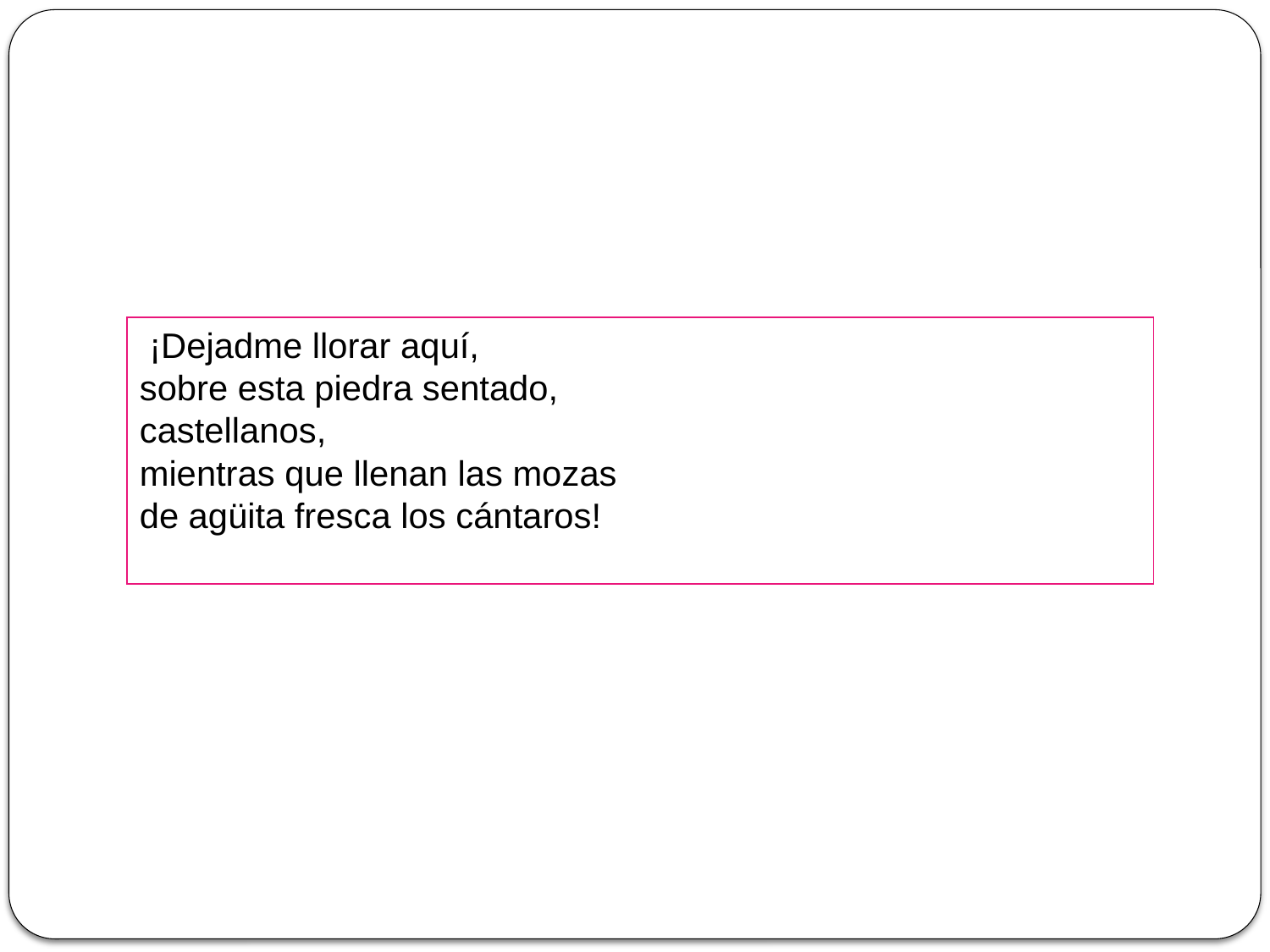

¡Dejadme llorar aquí,
sobre esta piedra sentado,
castellanos,
mientras que llenan las mozas
de agüita fresca los cántaros!